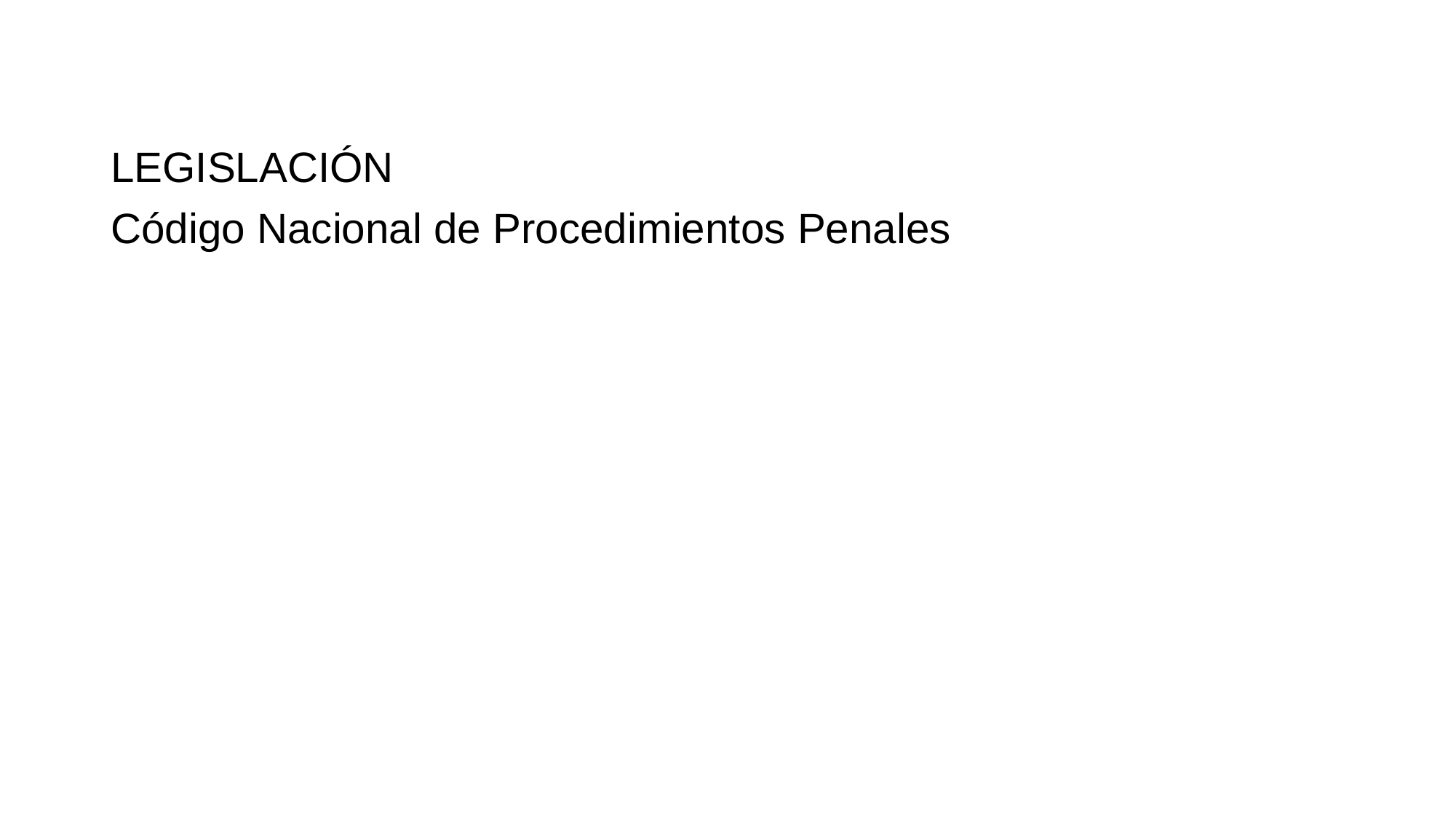

#
LEGISLACIÓN
Código Nacional de Procedimientos Penales